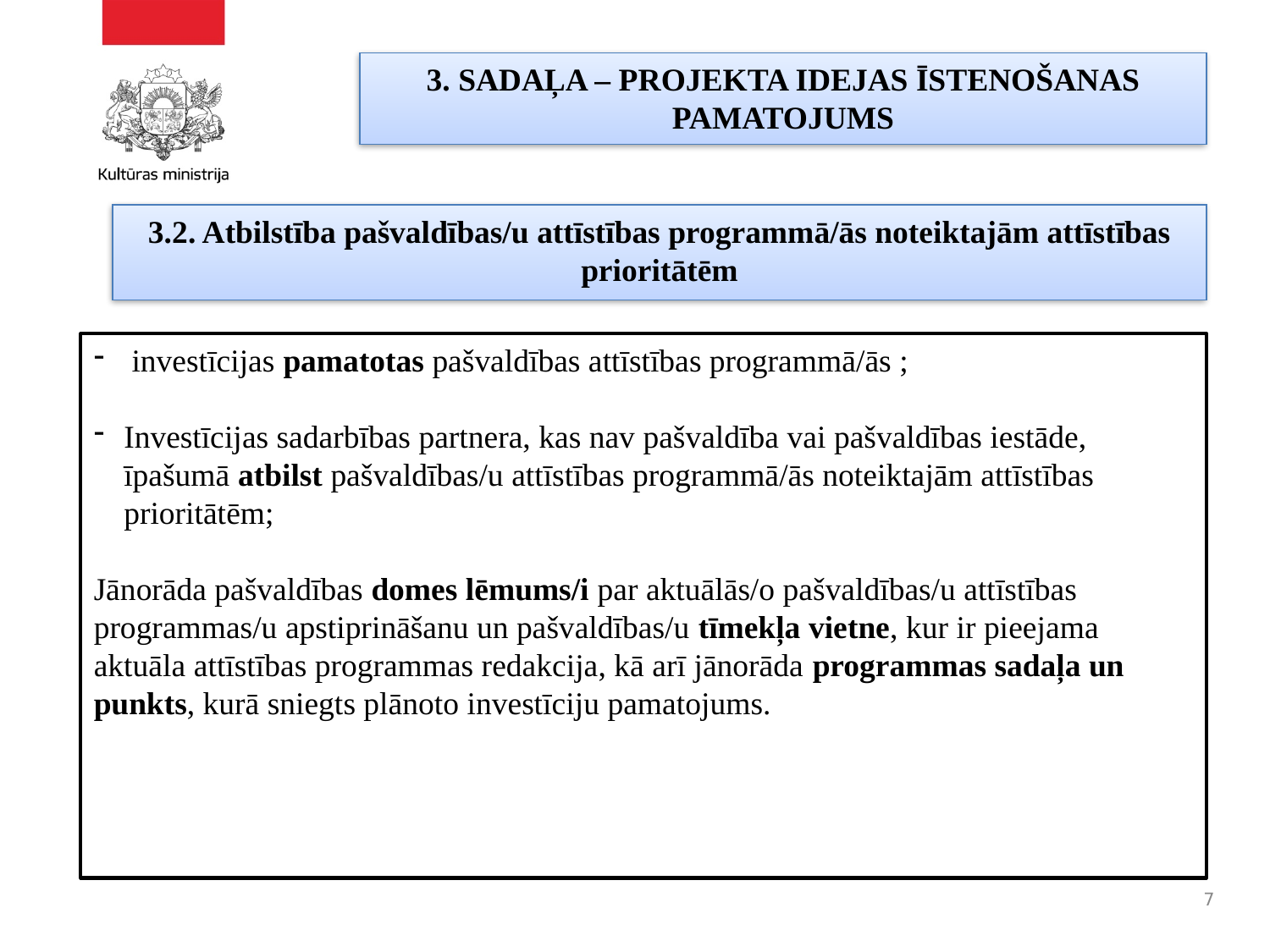

# 3. SADAĻA – PROJEKTA IDEJAS ĪSTENOŠANAS PAMATOJUMS
3.2. Atbilstība pašvaldības/u attīstības programmā/ās noteiktajām attīstības prioritātēm
 investīcijas pamatotas pašvaldības attīstības programmā/ās ;

Investīcijas sadarbības partnera, kas nav pašvaldība vai pašvaldības iestāde, īpašumā atbilst pašvaldības/u attīstības programmā/ās noteiktajām attīstības prioritātēm;

Jānorāda pašvaldības domes lēmums/i par aktuālās/o pašvaldības/u attīstības programmas/u apstiprināšanu un pašvaldības/u tīmekļa vietne, kur ir pieejama aktuāla attīstības programmas redakcija, kā arī jānorāda programmas sadaļa un punkts, kurā sniegts plānoto investīciju pamatojums.
7